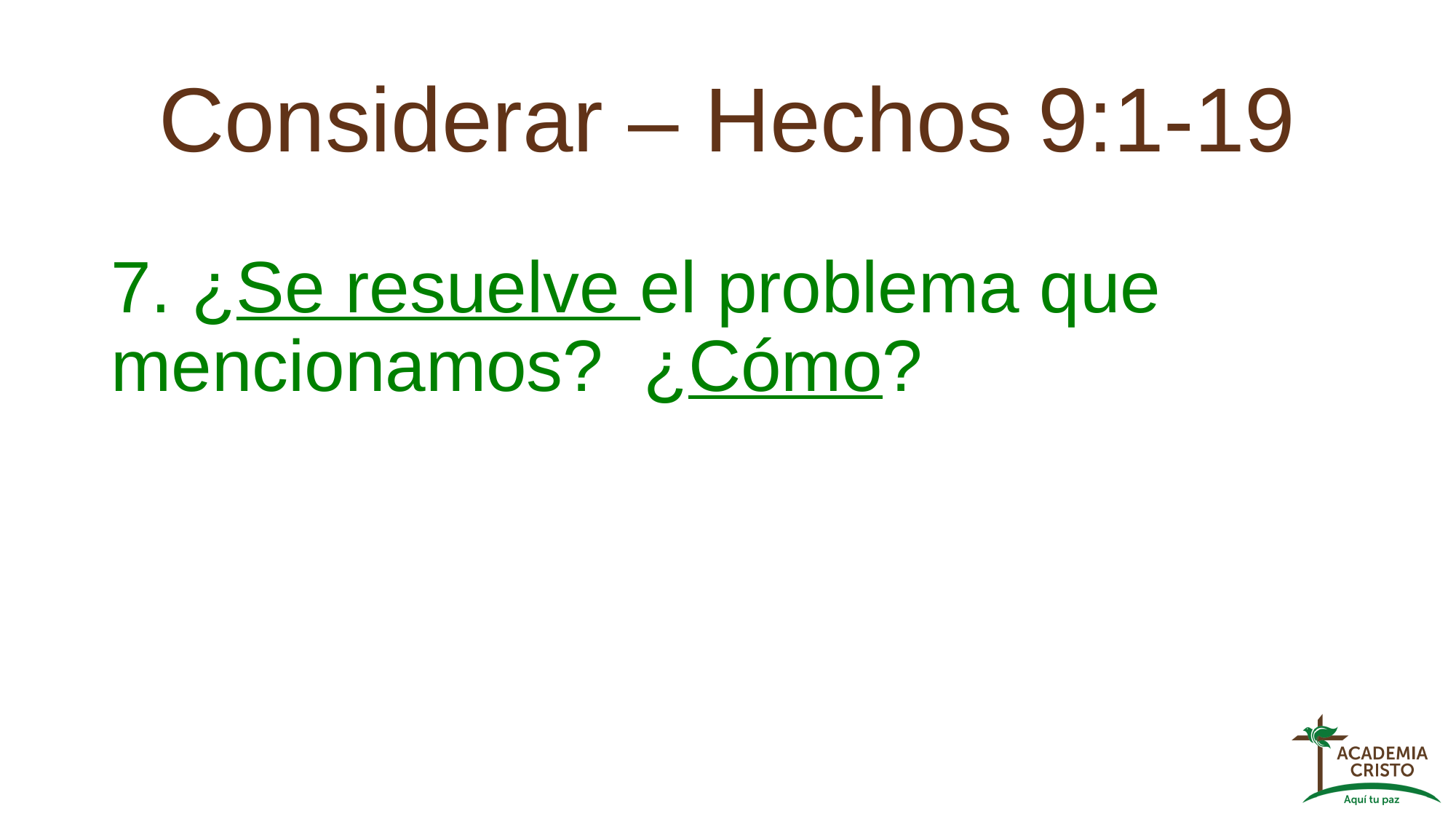

# Considerar – Hechos 9:1-19
7. ¿Se resuelve el problema que mencionamos?  ¿Cómo?